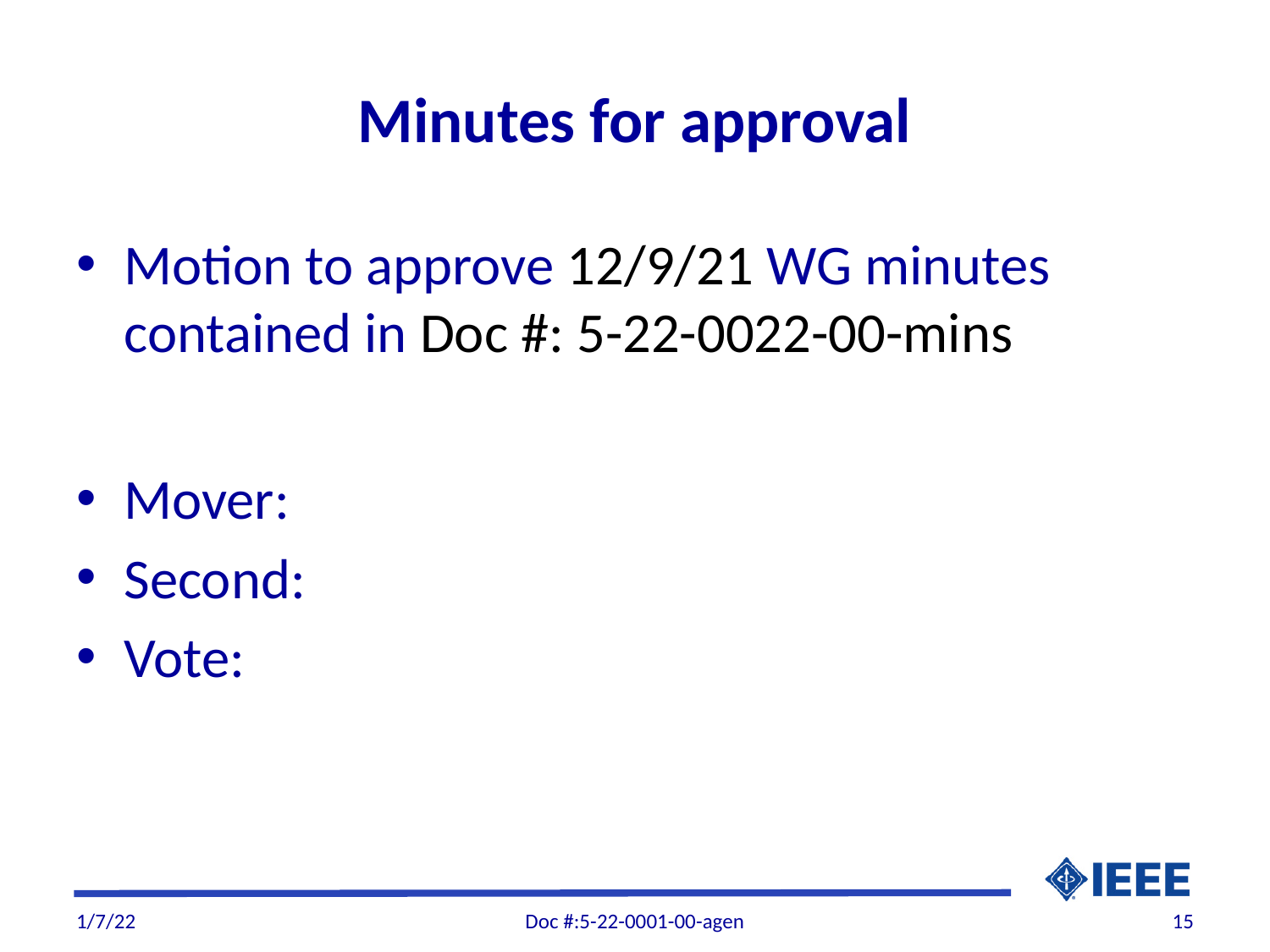

# Minutes for approval
Motion to approve 12/9/21 WG minutes contained in Doc #: 5-22-0022-00-mins

Mover:
Second:
Vote:

1/7/22
Doc #:5-22-0001-00-agen
15